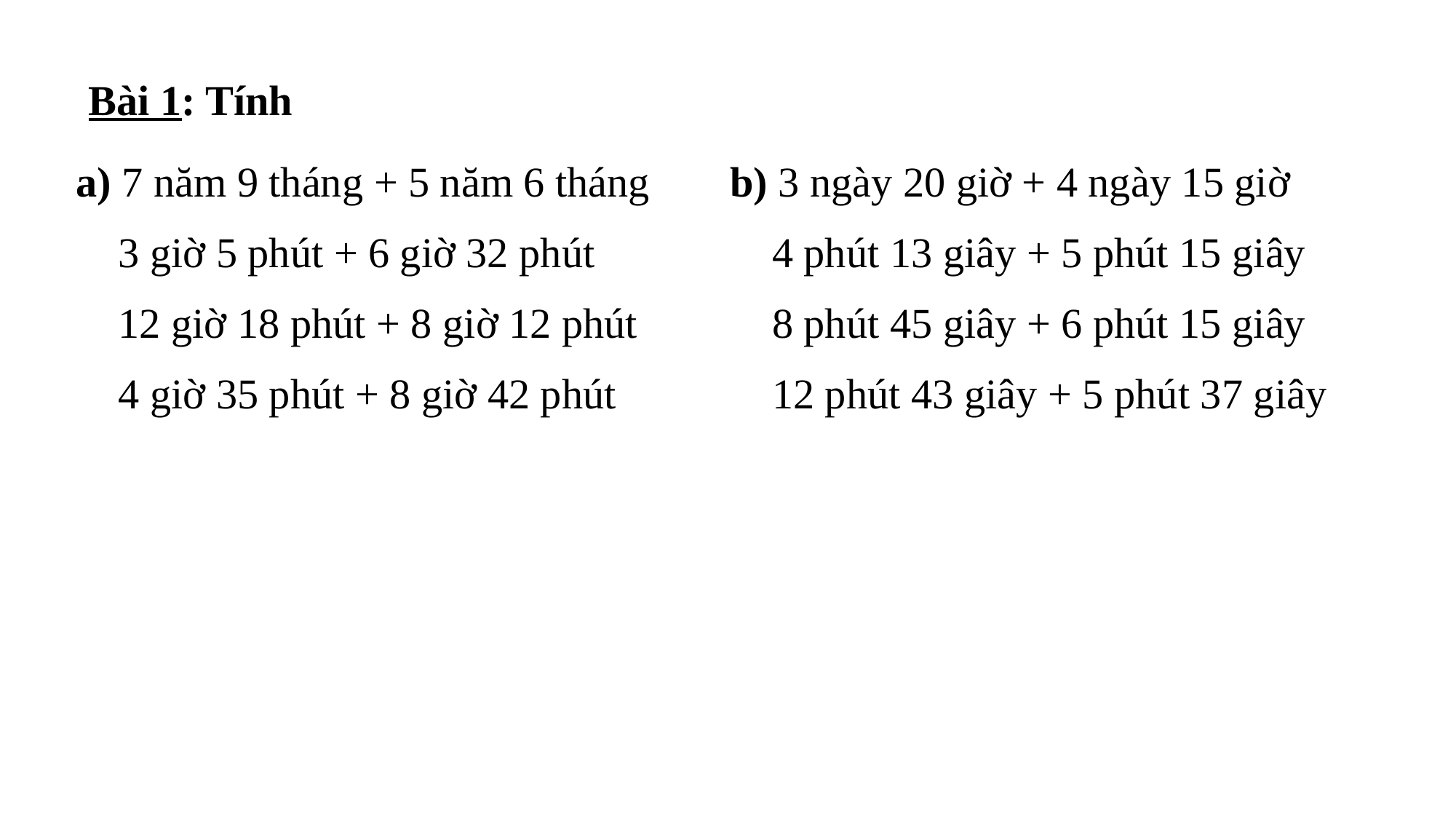

Bài 1: Tính
| a) 7 năm 9 tháng + 5 năm 6 tháng 3 giờ 5 phút + 6 giờ 32 phút 12 giờ 18 phút + 8 giờ 12 phút 4 giờ 35 phút + 8 giờ 42 phút | b) 3 ngày 20 giờ + 4 ngày 15 giờ 4 phút 13 giây + 5 phút 15 giây 8 phút 45 giây + 6 phút 15 giây 12 phút 43 giây + 5 phút 37 giây |
| --- | --- |